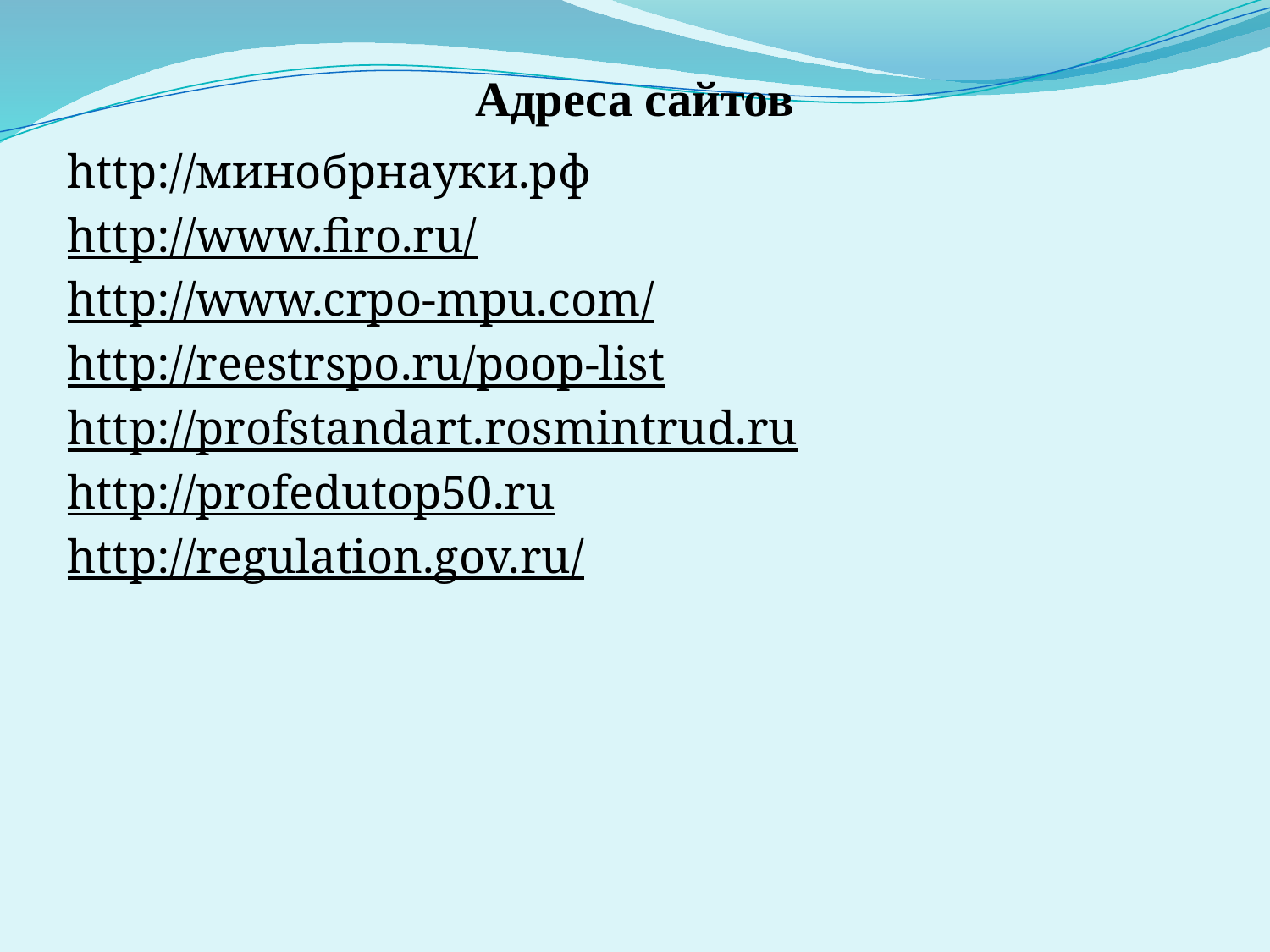

# Адреса сайтов
http://минобрнауки.рф
http://www.firo.ru/
http://www.crpo-mpu.com/
http://reestrspo.ru/poop-list
http://profstandart.rosmintrud.ru
http://profedutop50.ru
http://regulation.gov.ru/